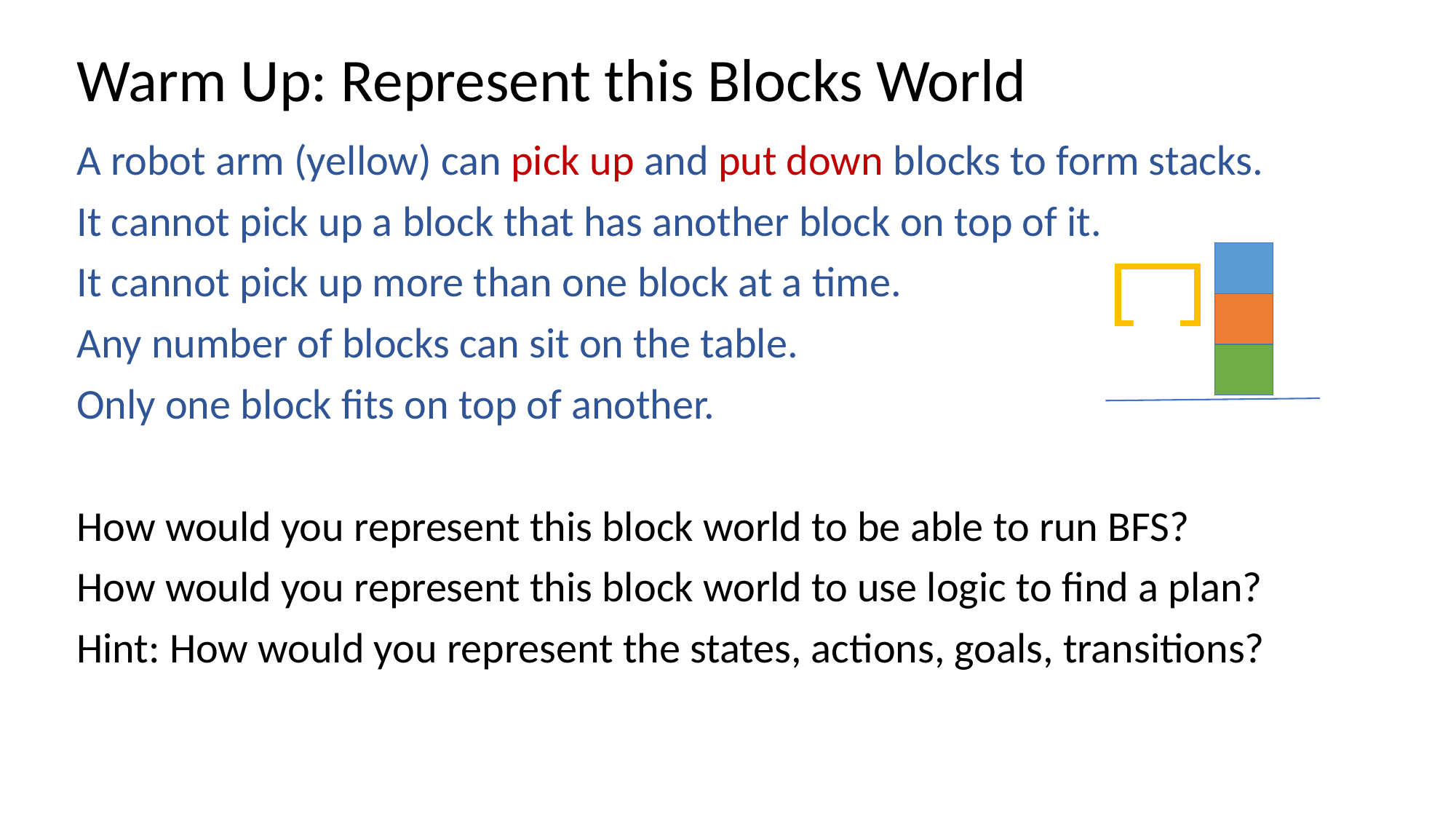

# Warm Up: Represent this Blocks World
A robot arm (yellow) can pick up and put down blocks to form stacks.
It cannot pick up a block that has another block on top of it.
It cannot pick up more than one block at a time.
Any number of blocks can sit on the table.
Only one block fits on top of another.

How would you represent this block world to be able to run BFS?
How would you represent this block world to use logic to find a plan?
Hint: How would you represent the states, actions, goals, transitions?